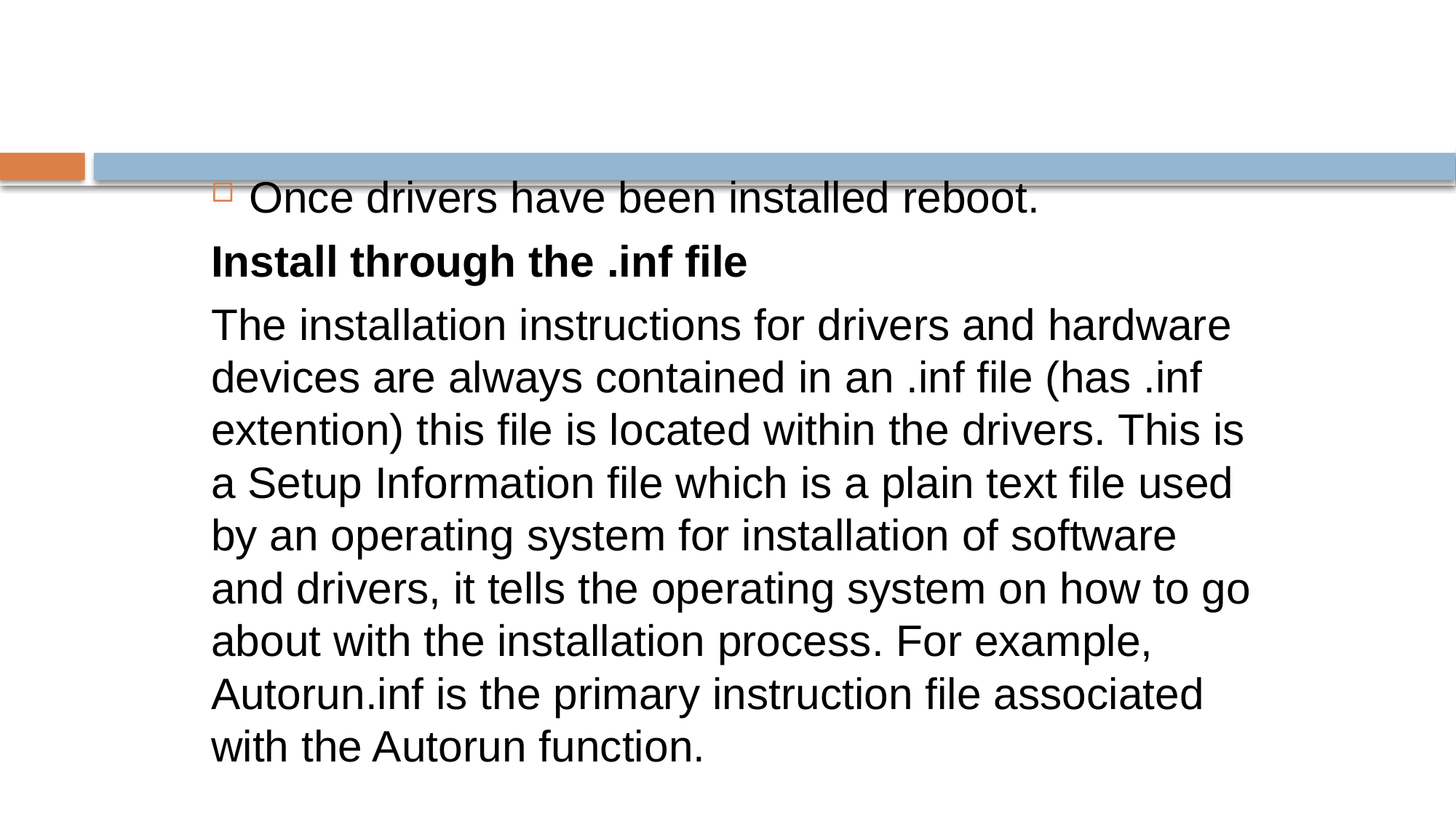

#
Once drivers have been installed reboot.
Install through the .inf file
The installation instructions for drivers and hardware devices are always contained in an .inf file (has .inf extention) this file is located within the drivers. This is a Setup Information file which is a plain text file used by an operating system for installation of software and drivers, it tells the operating system on how to go about with the installation process. For example, Autorun.inf is the primary instruction file associated with the Autorun function.